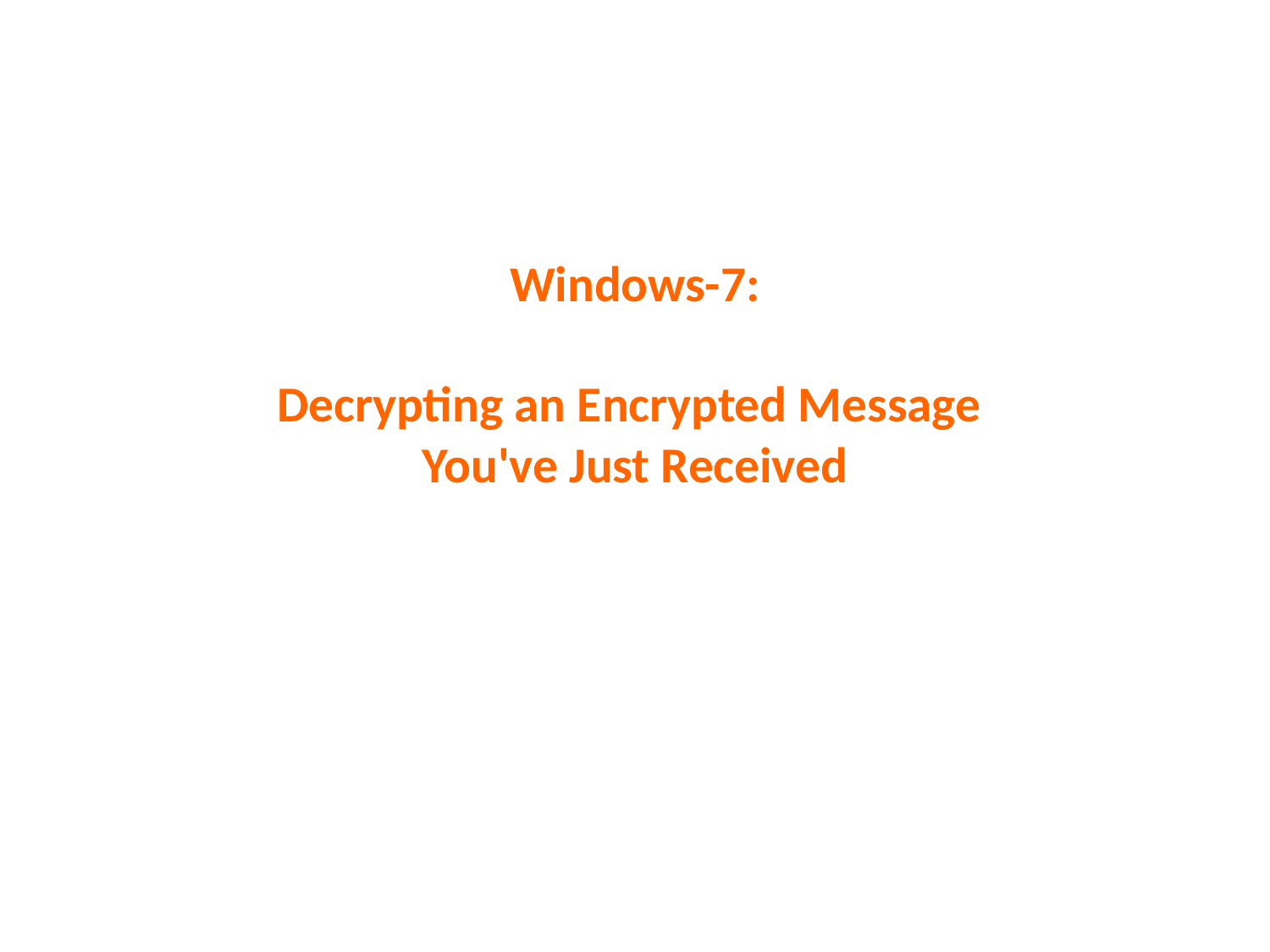

# Windows-7: Decrypting an Encrypted Message You've Just Received